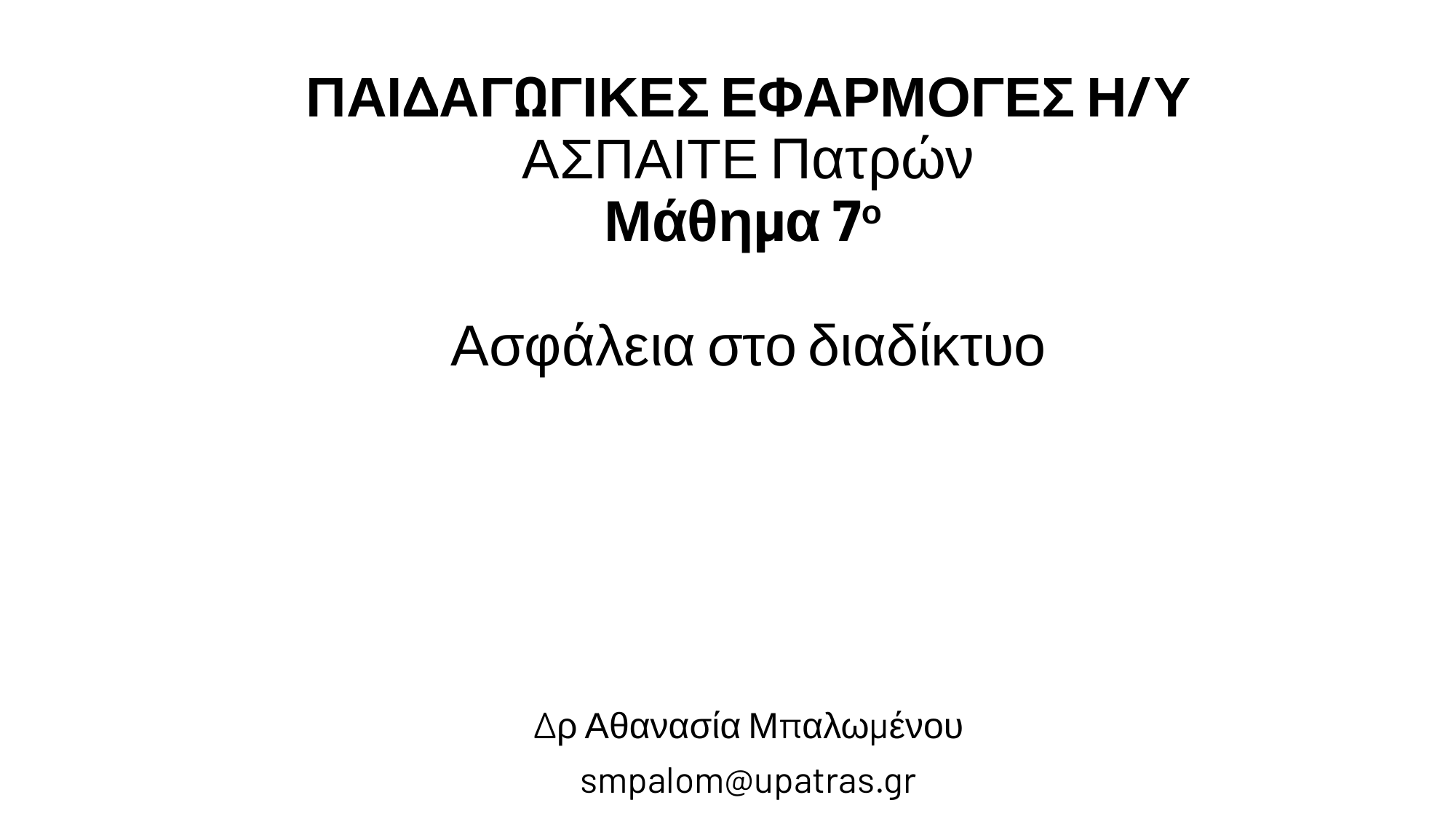

# ΠΑΙΔΑΓΩΓΙΚΕΣ ΕΦΑΡΜΟΓΕΣ Η/Υ ΑΣΠΑΙΤΕ Πατρών Μάθημα 7ο Ασφάλεια στο διαδίκτυο
Δρ Αθανασία Μπαλωμένου
smpalom@upatras.gr